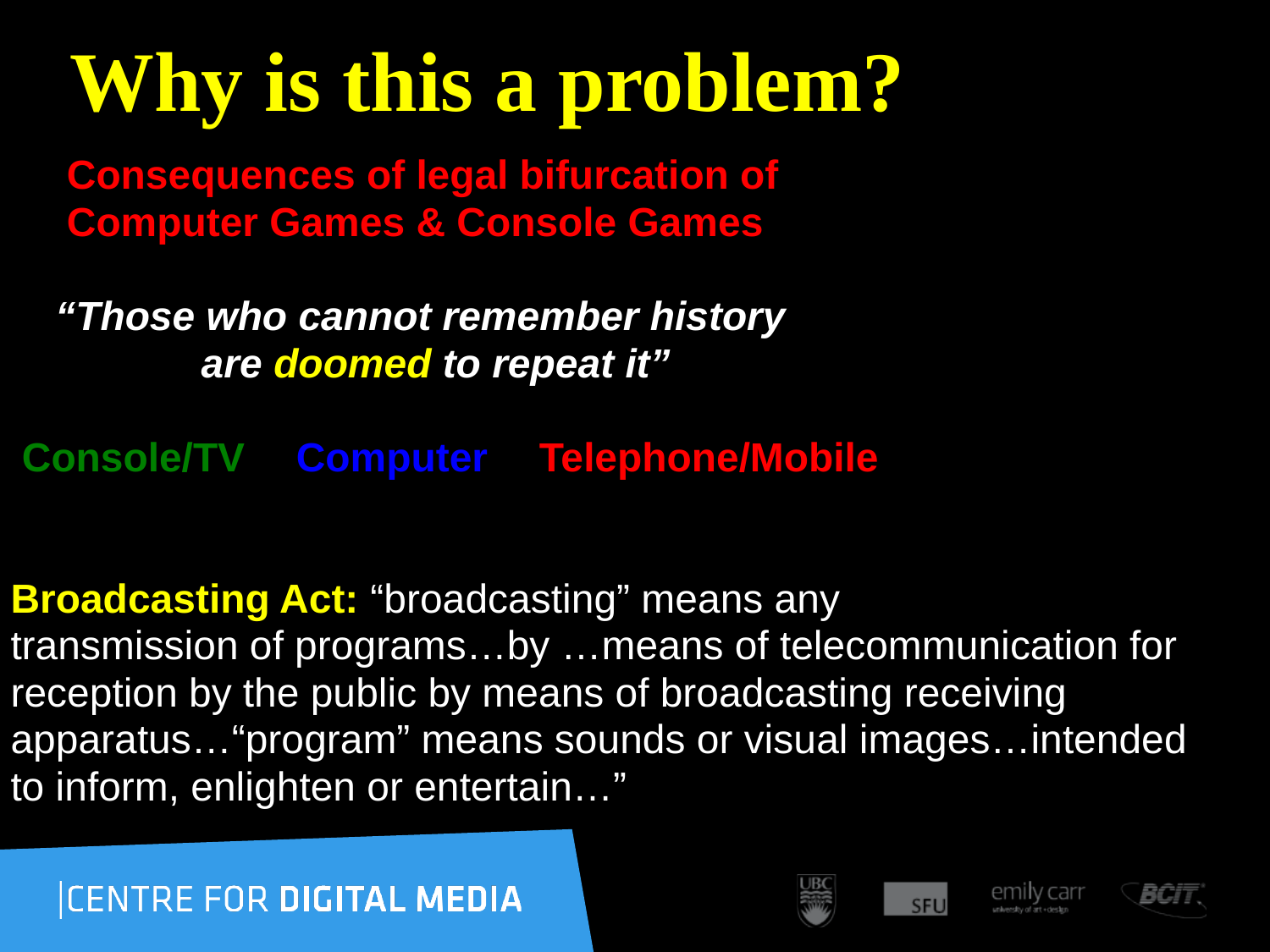

# Why is this a problem?
     Consequences of legal bifurcation of
     Computer Games & Console Games

    “Those who cannot remember history
                 are doomed to repeat it”

 Console/TV v. Computer v. Telephone/Mobile

Broadcasting Act: “broadcasting” means any
transmission of programs…by …means of telecommunication for
reception by the public by means of broadcasting receiving
apparatus…“program” means sounds or visual images…intended
to inform, enlighten or entertain…”